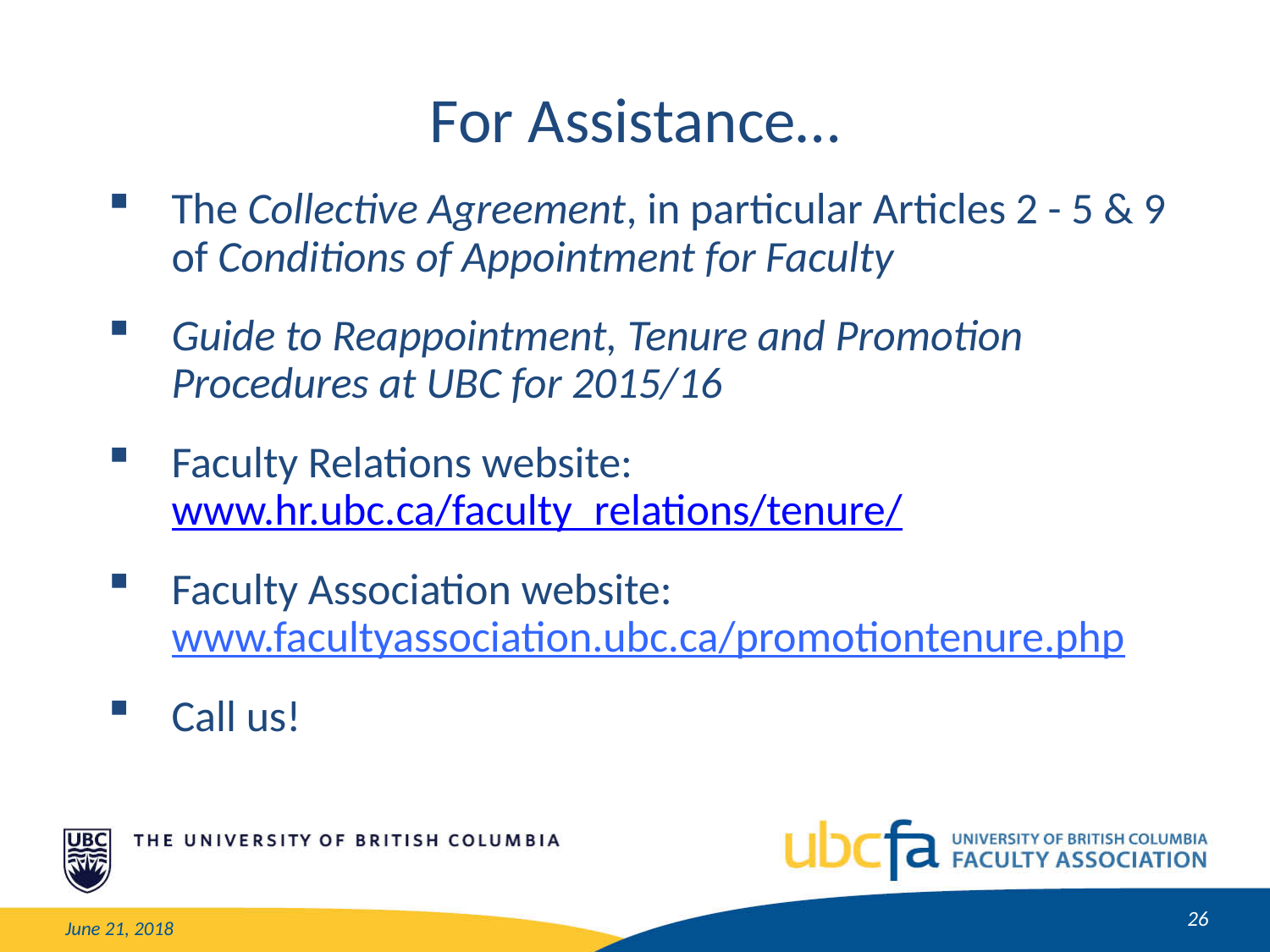

For Assistance…
The Collective Agreement, in particular Articles 2 - 5 & 9 of Conditions of Appointment for Faculty
Guide to Reappointment, Tenure and Promotion Procedures at UBC for 2015/16
Faculty Relations website: www.hr.ubc.ca/faculty_relations/tenure/
Faculty Association website:
www.facultyassociation.ubc.ca/promotiontenure.php
Call us!
26
June 21, 2018